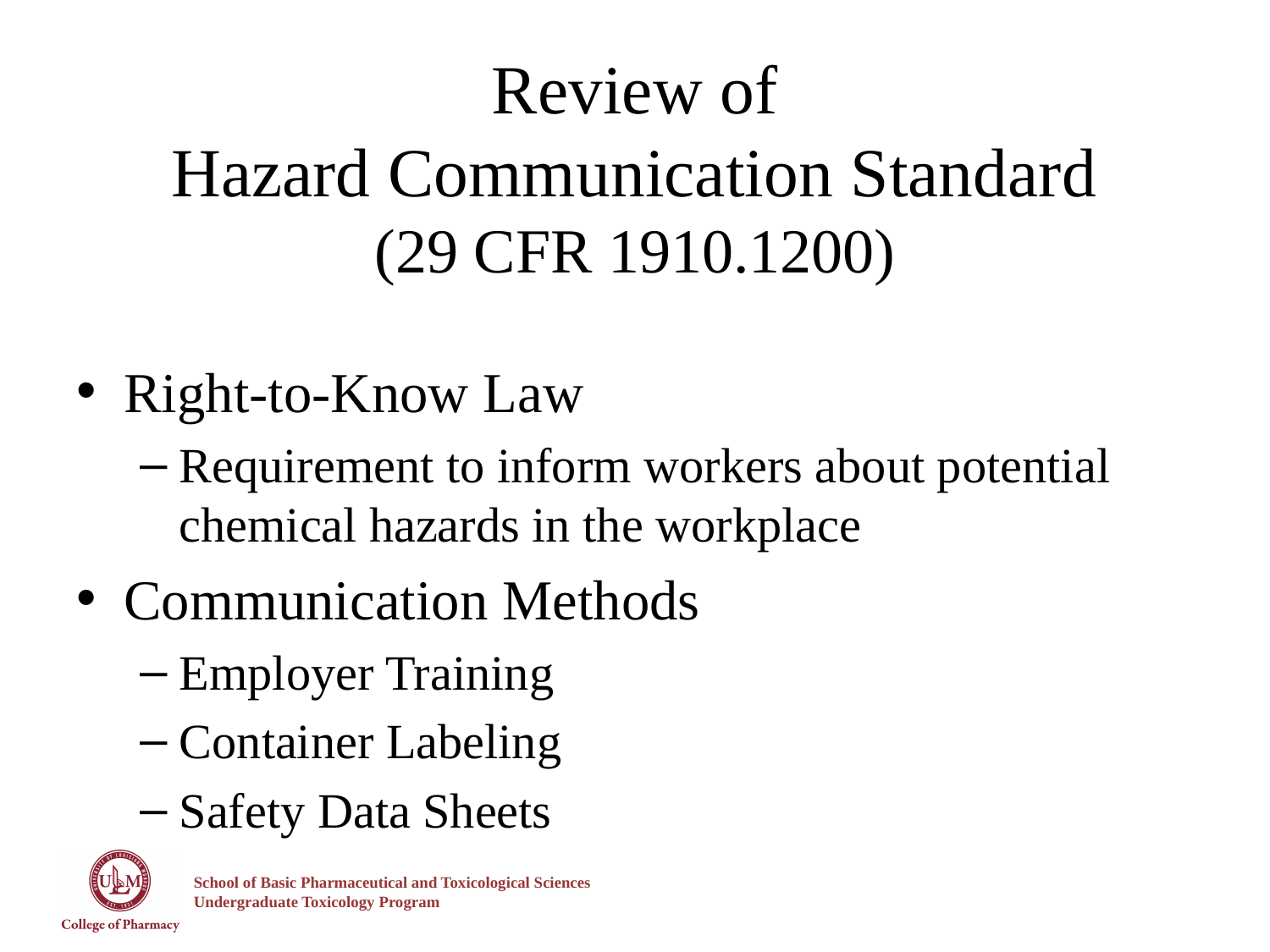

# Review of Hazard Communication Standard (29 CFR 1910.1200)
Right-to-Know Law
Requirement to inform workers about potential chemical hazards in the workplace
Communication Methods
Employer Training
Container Labeling
Safety Data Sheets